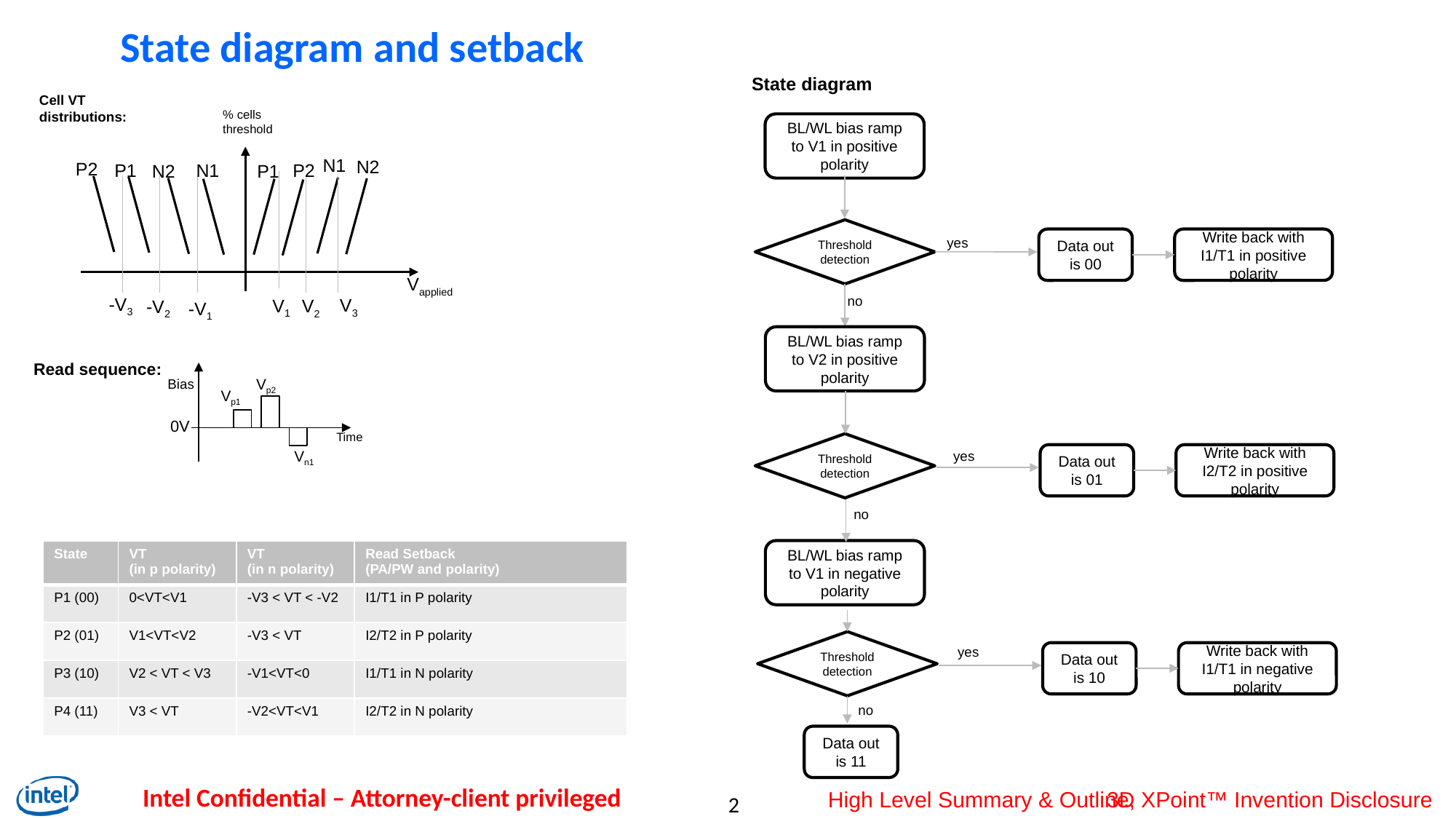

# State diagram and setback
State diagram
Cell VT distributions:
% cells threshold
BL/WL bias ramp to V1 in positive polarity
N1
N2
P2
P1
N1
P2
N2
P1
Threshold detection
yes
Data out is 00
Write back with I1/T1 in positive polarity
Vapplied
no
-V3
V3
V1
V2
-V2
-V1
BL/WL bias ramp to V2 in positive polarity
Read sequence:
Vp2
Vp1

Vn1
Bias
0V
Time
Threshold detection
yes
Data out is 01
Write back with I2/T2 in positive polarity
no
BL/WL bias ramp to V1 in negative polarity
| State | VT (in p polarity) | VT (in n polarity) | Read Setback (PA/PW and polarity) |
| --- | --- | --- | --- |
| P1 (00) | 0<VT<V1 | -V3 < VT < -V2 | I1/T1 in P polarity |
| P2 (01) | V1<VT<V2 | -V3 < VT | I2/T2 in P polarity |
| P3 (10) | V2 < VT < V3 | -V1<VT<0 | I1/T1 in N polarity |
| P4 (11) | V3 < VT | -V2<VT<V1 | I2/T2 in N polarity |
Threshold detection
yes
Data out is 10
Write back with I1/T1 in negative polarity
no
Data out is 11